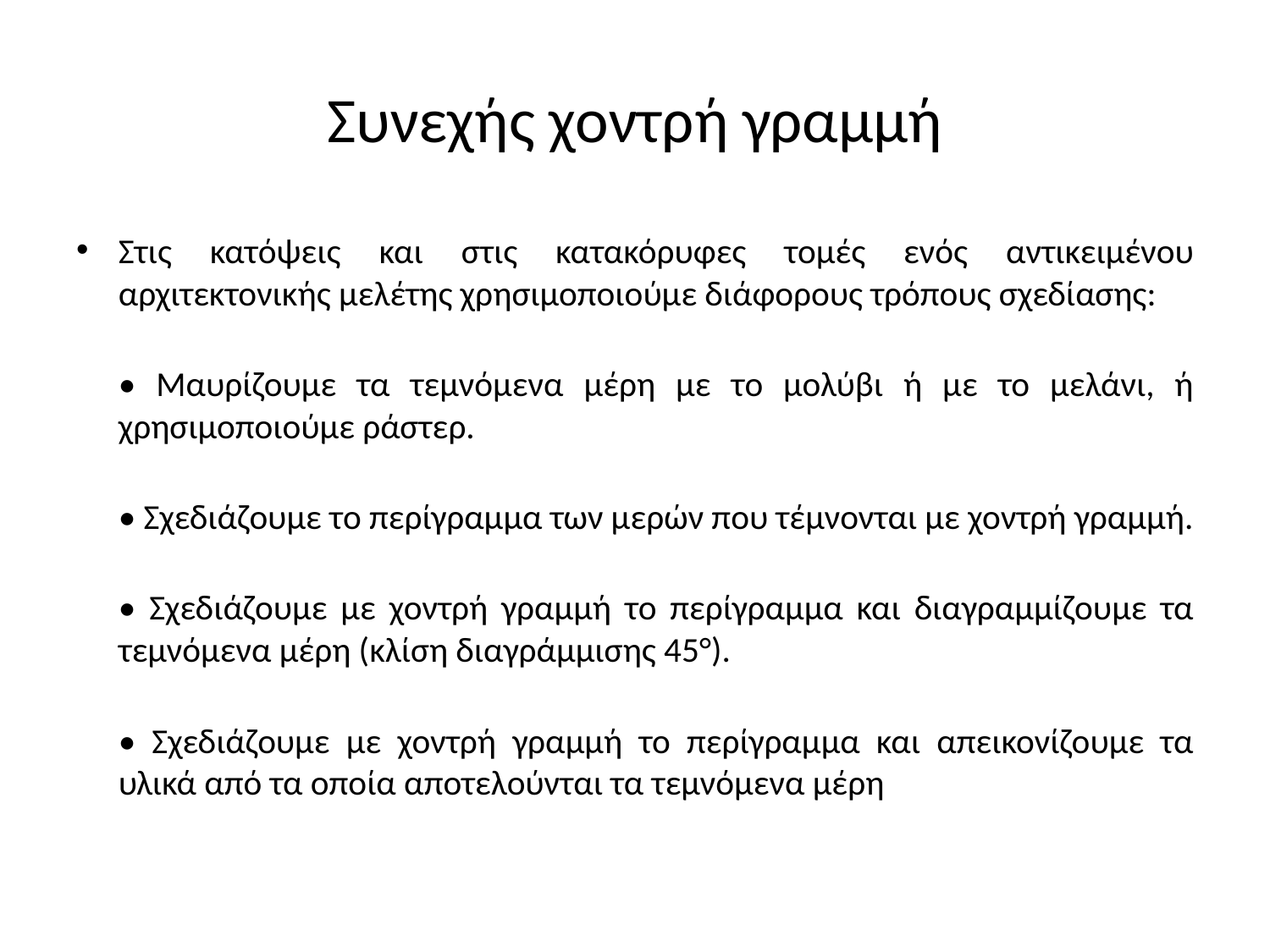

# Συνεχής χοντρή γραμμή
Στις κατόψεις και στις κατακόρυφες τομές ενός αντικειμένου αρχιτεκτονικής μελέτης χρησιμοποιούμε διάφορους τρόπους σχεδίασης:
• Μαυρίζουμε τα τεμνόμενα μέρη με το μολύβι ή με το μελάνι, ή χρησιμοποιούμε ράστερ.
• Σχεδιάζουμε το περίγραμμα των μερών που τέμνονται με χοντρή γραμμή.
• Σχεδιάζουμε με χοντρή γραμμή το περίγραμμα και διαγραμμίζουμε τα τεμνόμενα μέρη (κλίση διαγράμμισης 45°).
• Σχεδιάζουμε με χοντρή γραμμή το περίγραμμα και απεικονίζουμε τα υλικά από τα οποία αποτελούνται τα τεμνόμενα μέρη